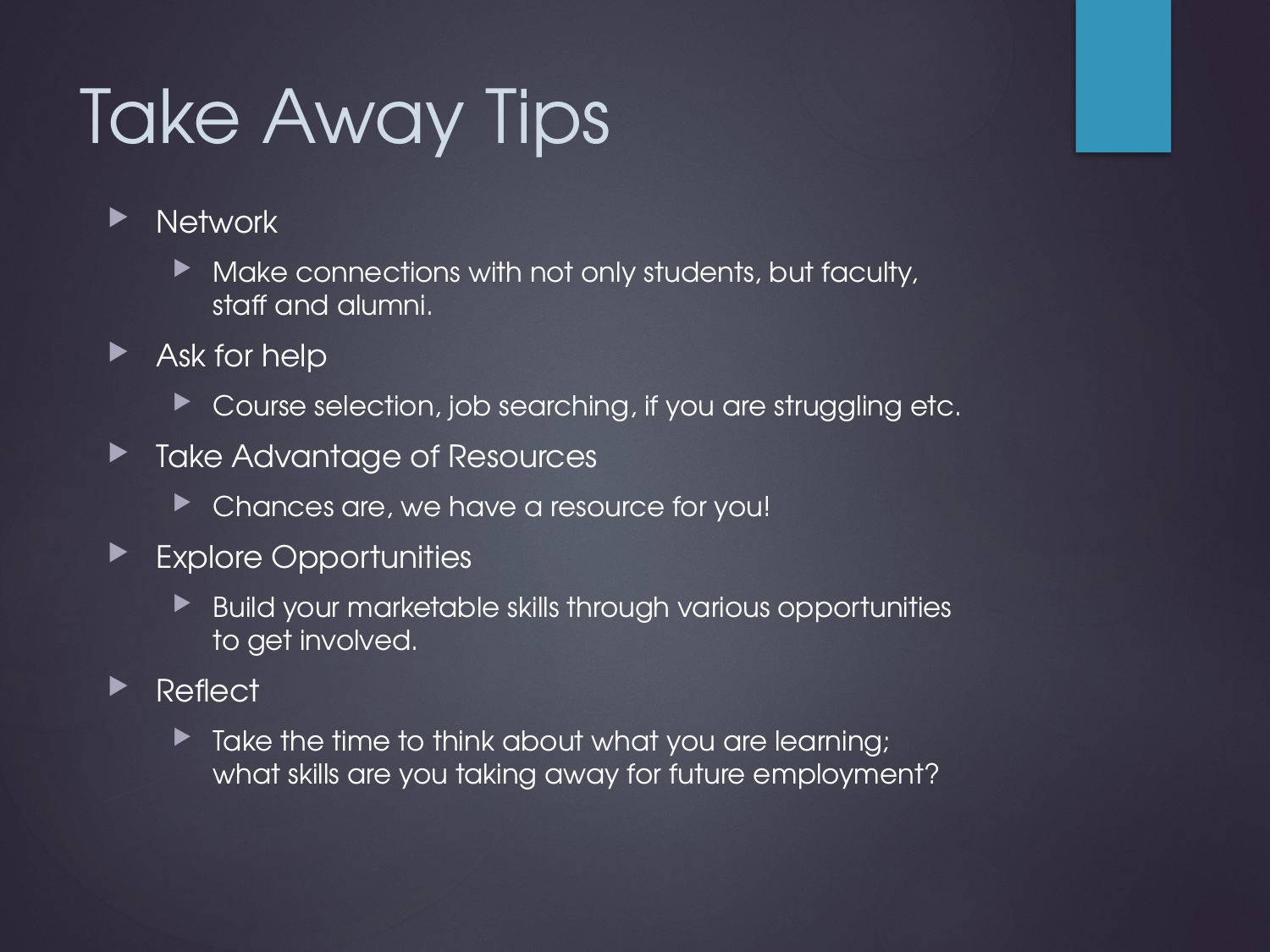

# Take Away Tips
Network
Make connections with not only students, but faculty,  staff and alumni.
Ask for help
Course selection, job searching, if you are struggling etc.
Take Advantage of Resources
Chances are, we have a resource for you!
Explore Opportunities
Build your marketable skills through various opportunities to get involved.
Reflect
Take the time to think about what you are learning; what skills are you taking away for future employment?